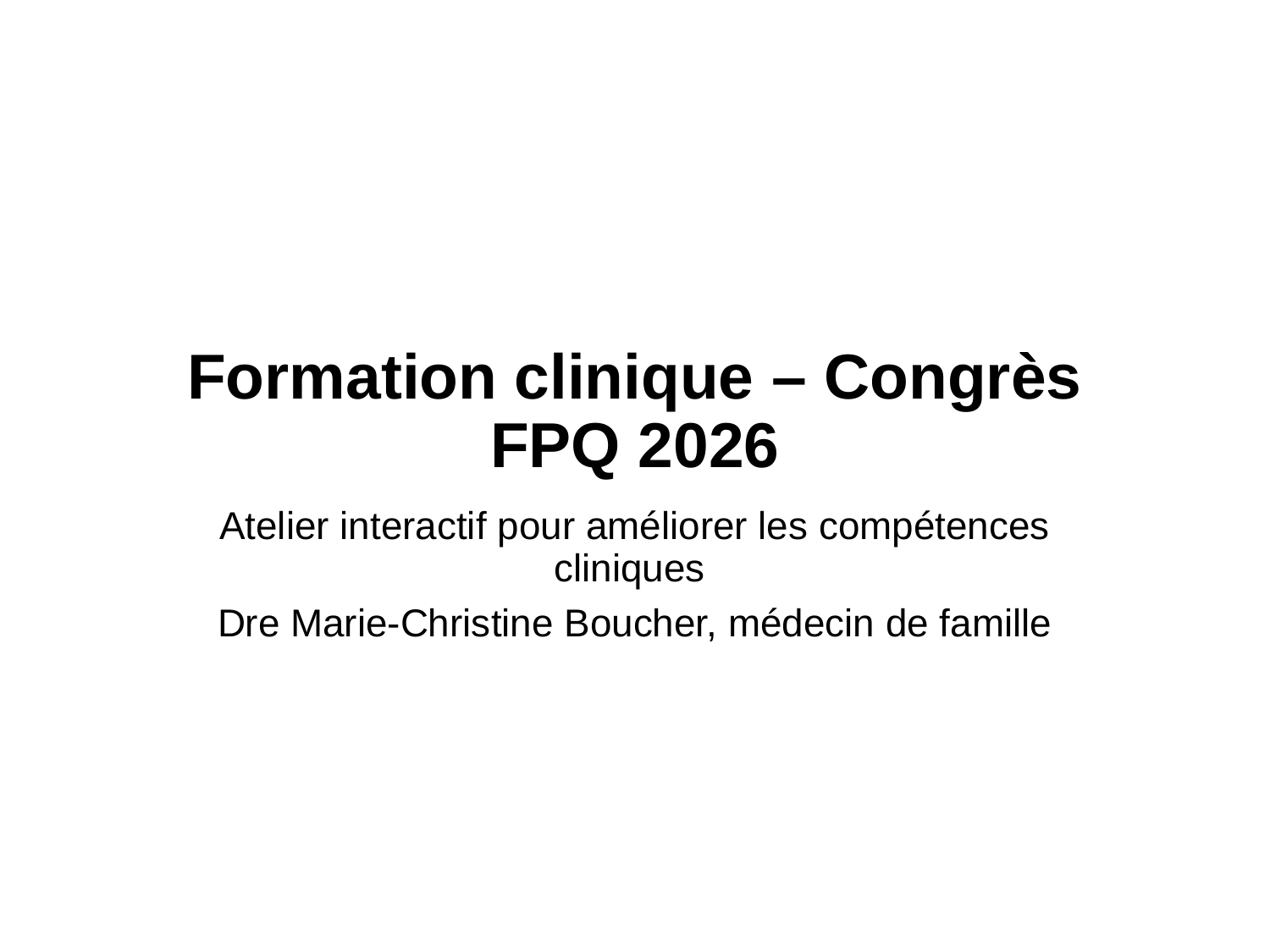

# Formation clinique – Congrès FPQ 2026
Atelier interactif pour améliorer les compétences cliniques
Dre Marie-Christine Boucher, médecin de famille